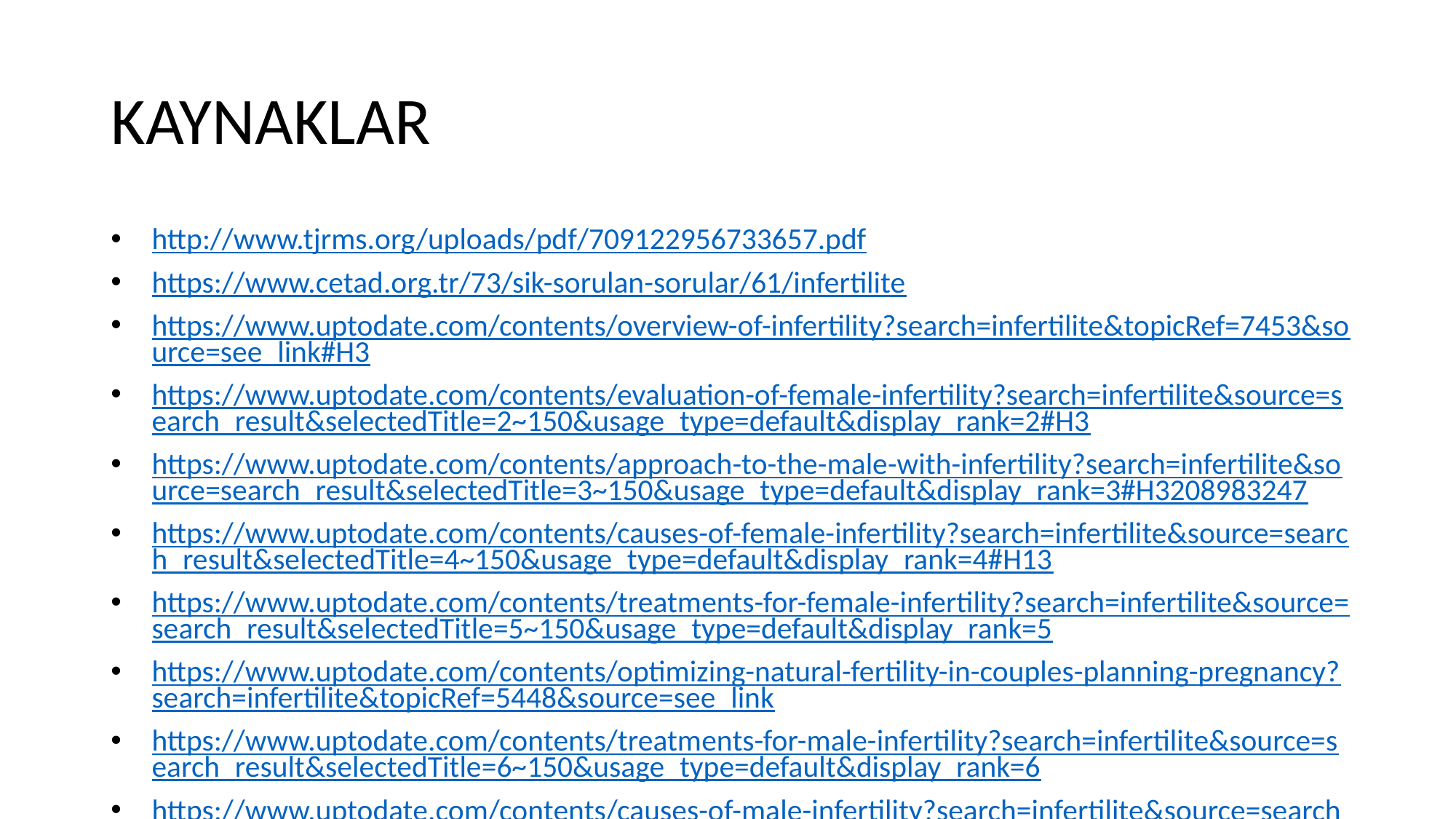

# KAYNAKLAR
http://www.tjrms.org/uploads/pdf/709122956733657.pdf
https://www.cetad.org.tr/73/sik-sorulan-sorular/61/infertilite
https://www.uptodate.com/contents/overview-of-infertility?search=infertilite&topicRef=7453&source=see_link#H3
https://www.uptodate.com/contents/evaluation-of-female-infertility?search=infertilite&source=search_result&selectedTitle=2~150&usage_type=default&display_rank=2#H3
https://www.uptodate.com/contents/approach-to-the-male-with-infertility?search=infertilite&source=search_result&selectedTitle=3~150&usage_type=default&display_rank=3#H3208983247
https://www.uptodate.com/contents/causes-of-female-infertility?search=infertilite&source=search_result&selectedTitle=4~150&usage_type=default&display_rank=4#H13
https://www.uptodate.com/contents/treatments-for-female-infertility?search=infertilite&source=search_result&selectedTitle=5~150&usage_type=default&display_rank=5
https://www.uptodate.com/contents/optimizing-natural-fertility-in-couples-planning-pregnancy?search=infertilite&topicRef=5448&source=see_link
https://www.uptodate.com/contents/treatments-for-male-infertility?search=infertilite&source=search_result&selectedTitle=6~150&usage_type=default&display_rank=6
https://www.uptodate.com/contents/causes-of-male-infertility?search=infertilite&source=search_result&selectedTitle=7~150&usage_type=default&display_rank=7
https://www.uptodate.com/contents/unexplained-infertility?search=infertilite&source=search_result&selectedTitle=9~150&usage_type=default&display_rank=9
https://www.uptodate.com/contents/psychological-stress-and-infertility?search=infertilite&source=search_result&selectedTitle=18~150&usage_type=default&display_rank=18